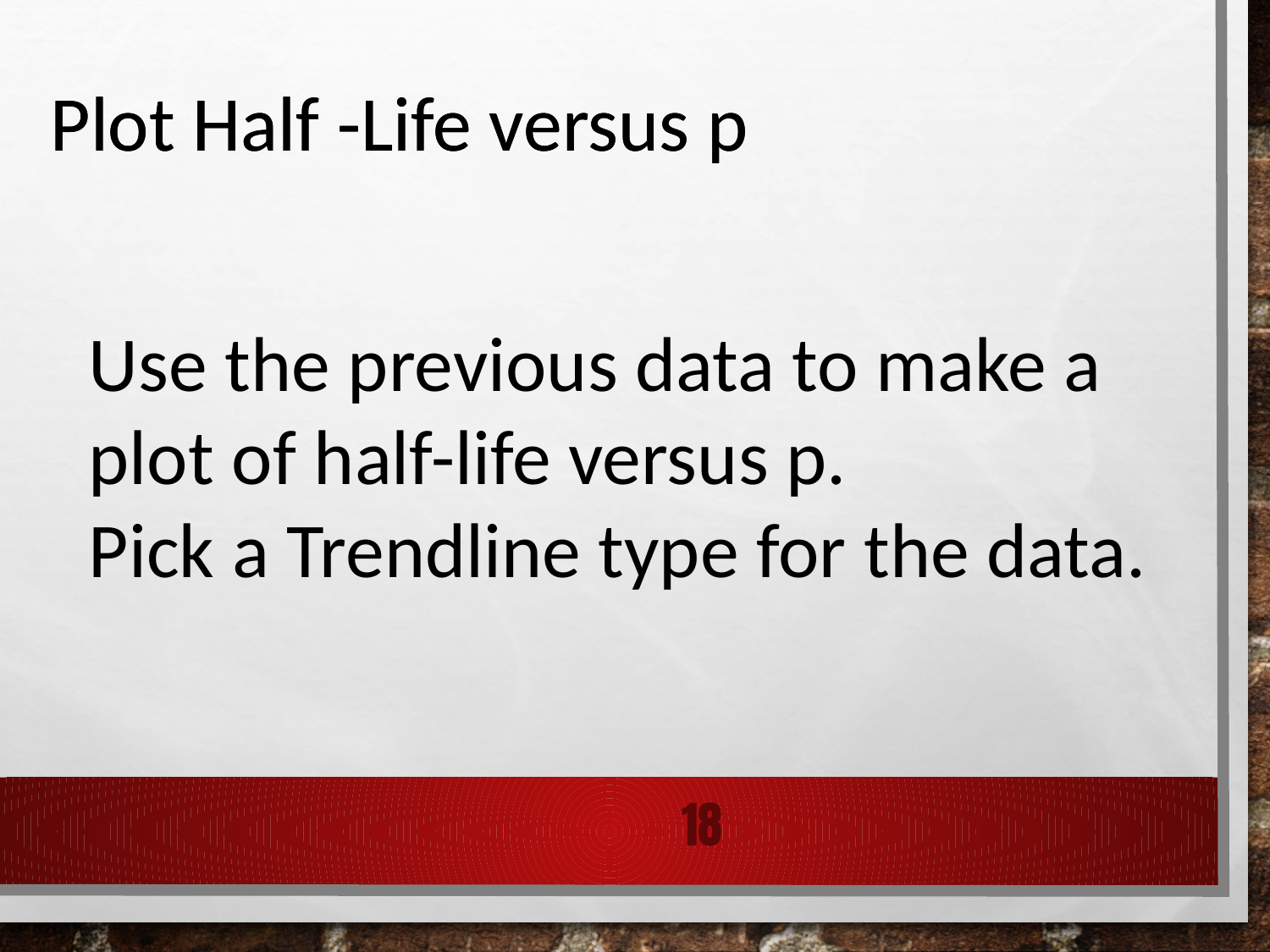

Plot Half -Life versus p
Plot Half -Life versus p
Use the previous data to make a plot of half-life versus p.
Pick a Trendline type for the data.
18